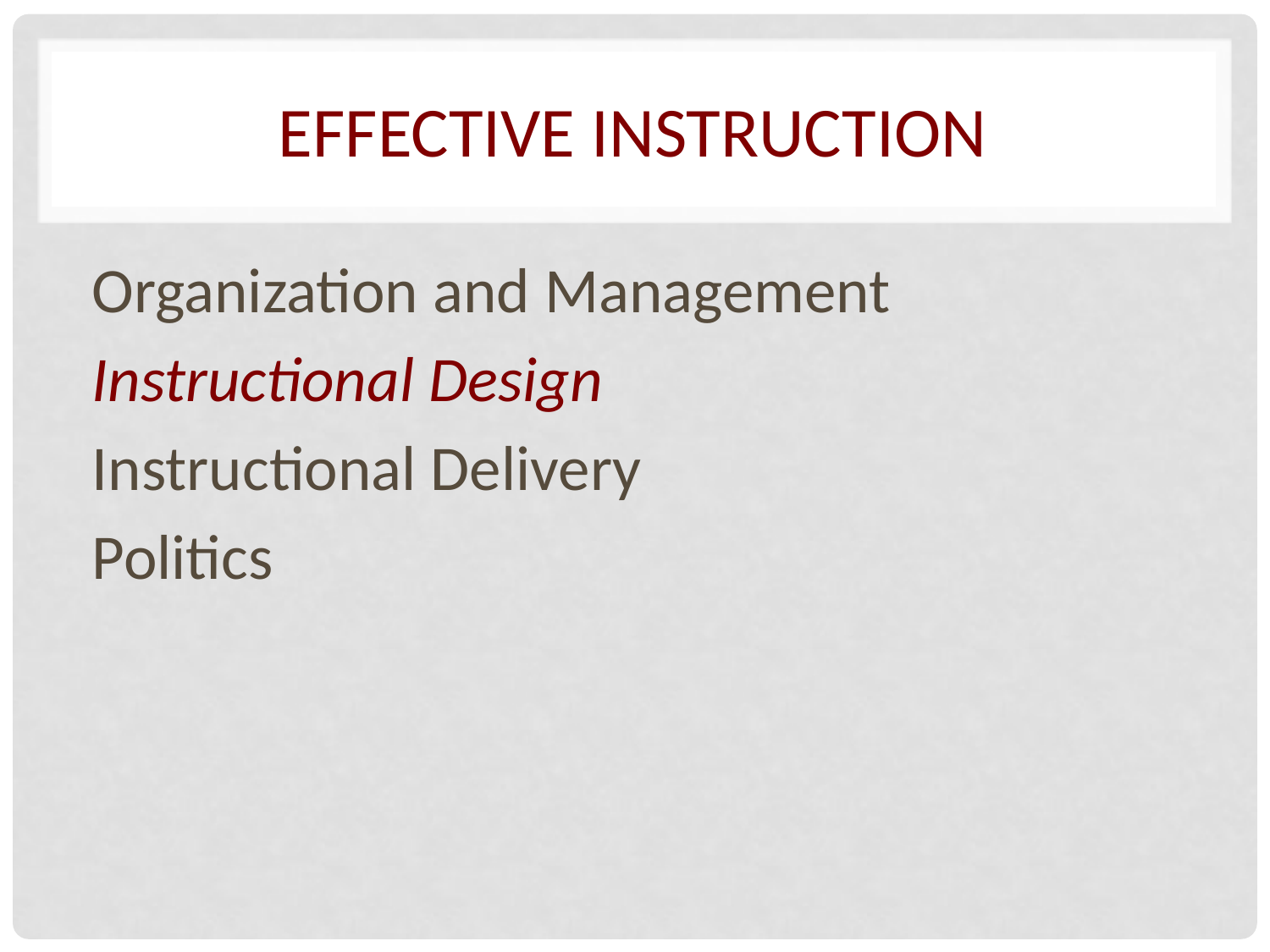

# Effective Instruction
Organization and Management
Instructional Design
Instructional Delivery
Politics